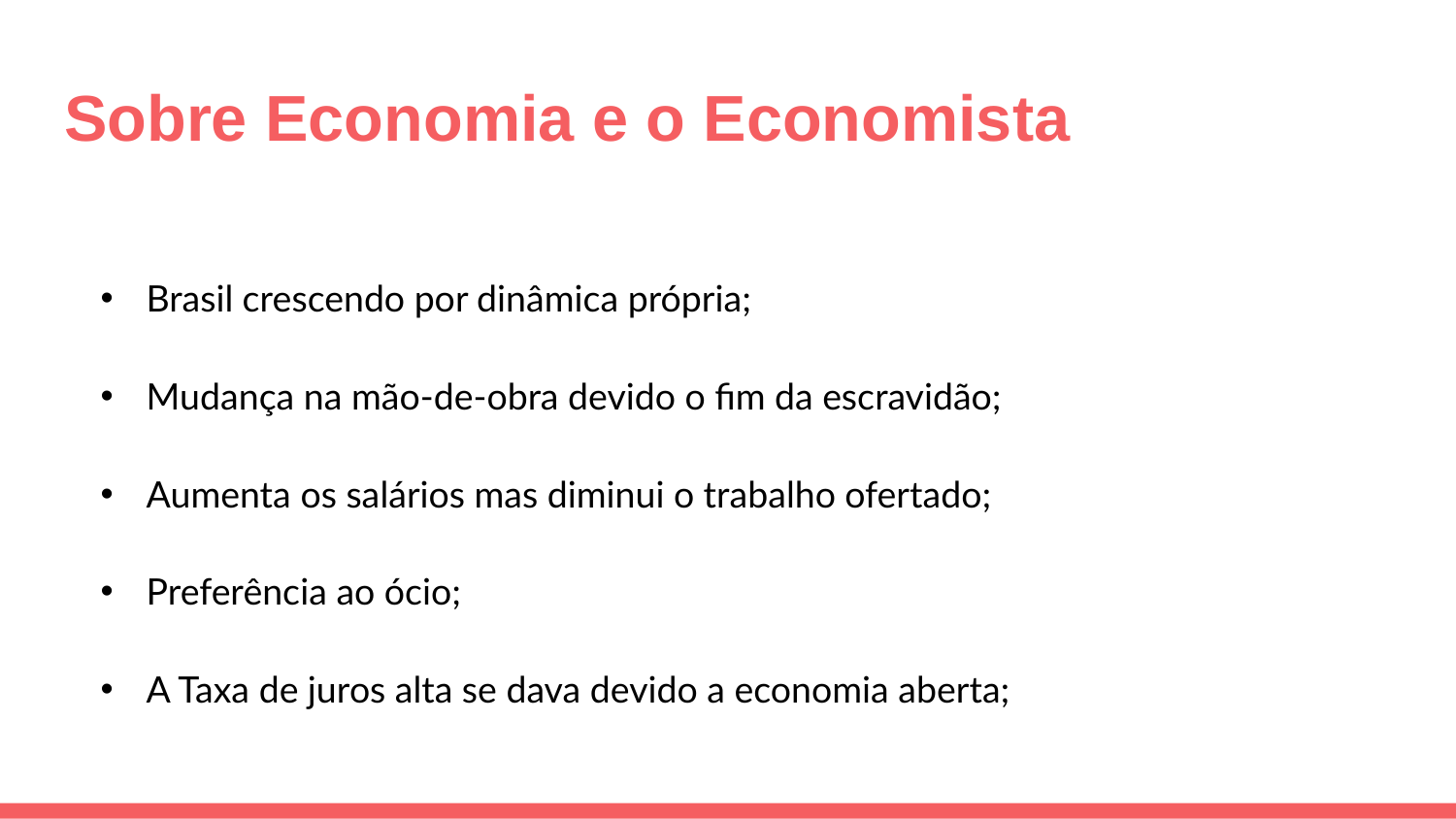

# Sobre Economia e o Economista

Brasil crescendo por dinâmica própria;
Mudança na mão-de-obra devido o fim da escravidão;
Aumenta os salários mas diminui o trabalho ofertado;
Preferência ao ócio;
A Taxa de juros alta se dava devido a economia aberta;